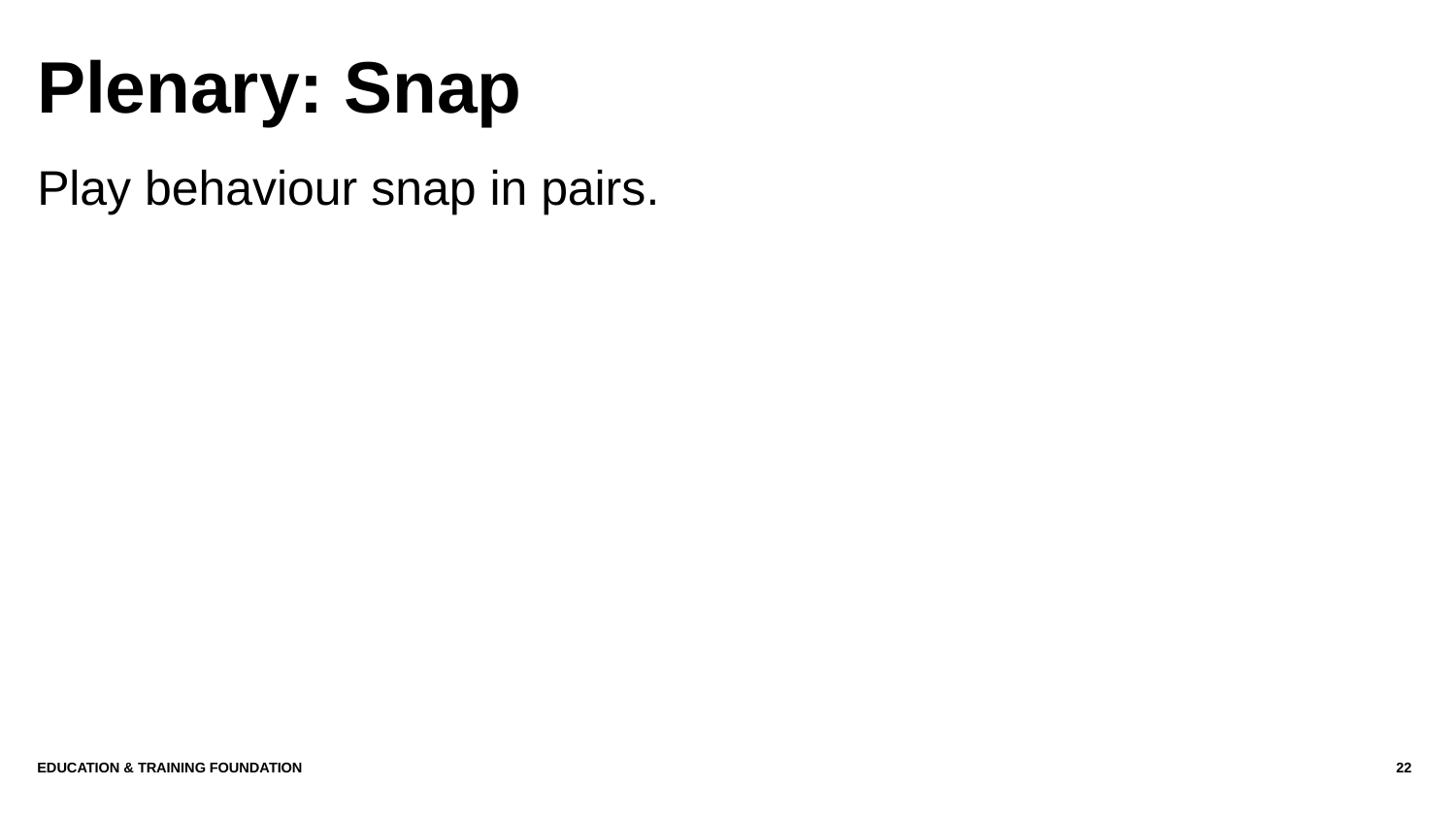

# Plenary: Snap
Play behaviour snap in pairs.

Education & Training Foundation
22